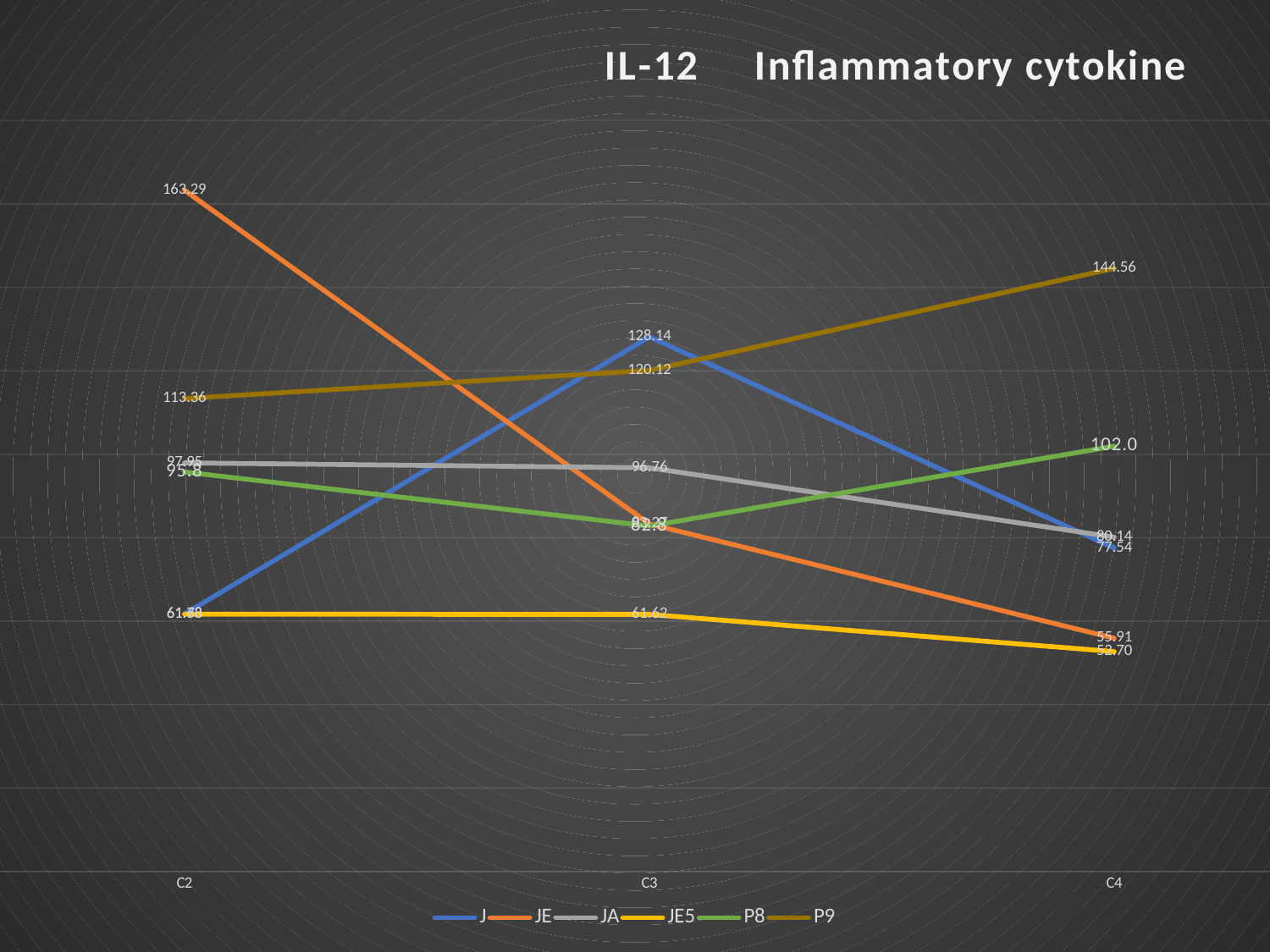

### Chart: IL-12     Inflammatory cytokine

| Category | J | JE | JA | JE5 | P8 | P9 |
|---|---|---|---|---|---|---|
| C2 | 61.73 | 163.29 | 97.95 | 61.68 | 95.76 | 113.36 |
| C3 | 128.14 | 83.27 | 96.76 | 61.62 | 82.8 | 120.12 |
| C4 | 77.54 | 55.91 | 80.14 | 52.7 | 101.95 | 144.56 |